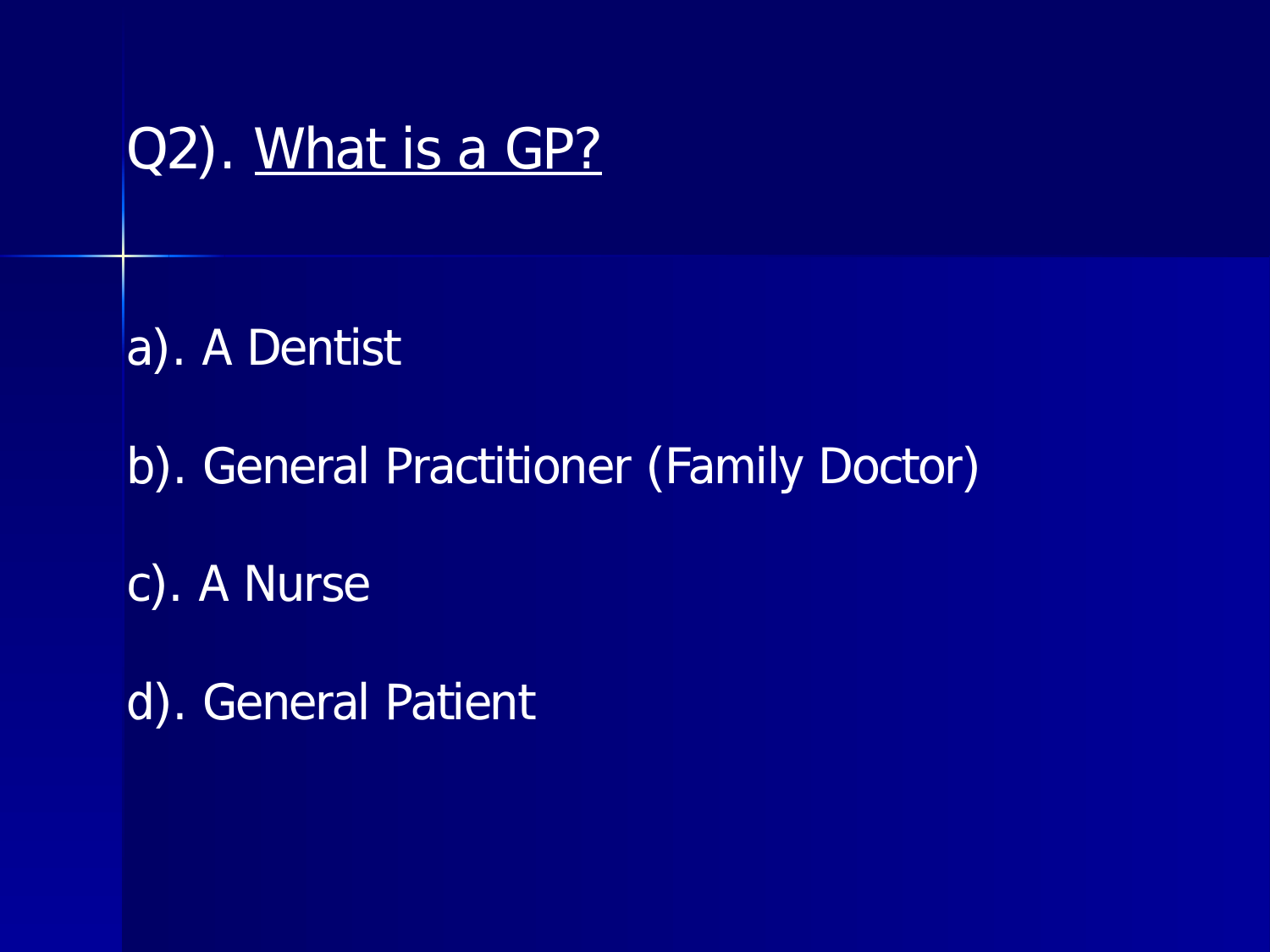

Q2). What is a GP?

a). A Dentist

b). General Practitioner (Family Doctor)

c). A Nurse

d). General Patient